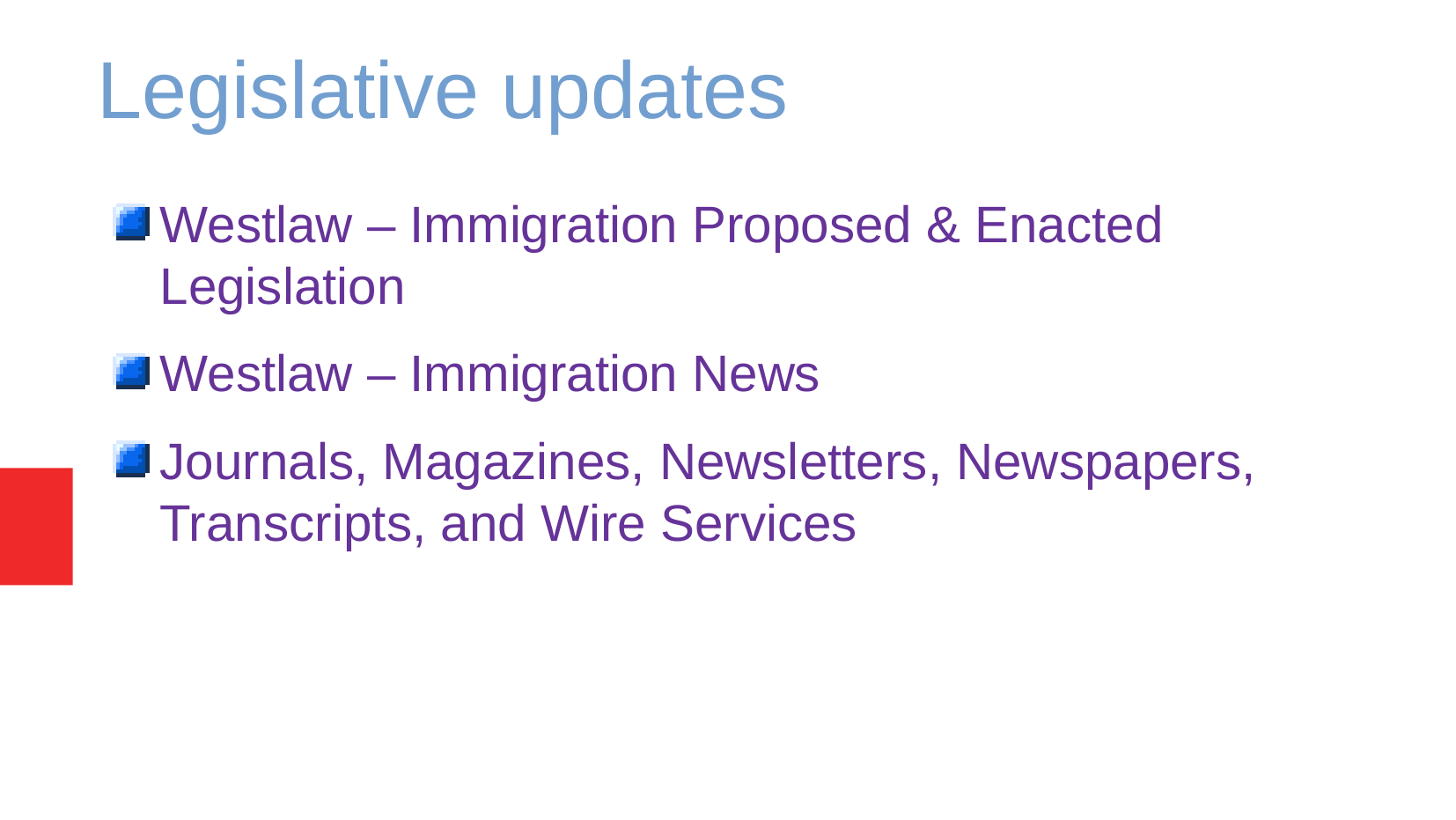

Legislative updates
Westlaw – Immigration Proposed & Enacted Legislation
Westlaw – Immigration News
Journals, Magazines, Newsletters, Newspapers, Transcripts, and Wire Services